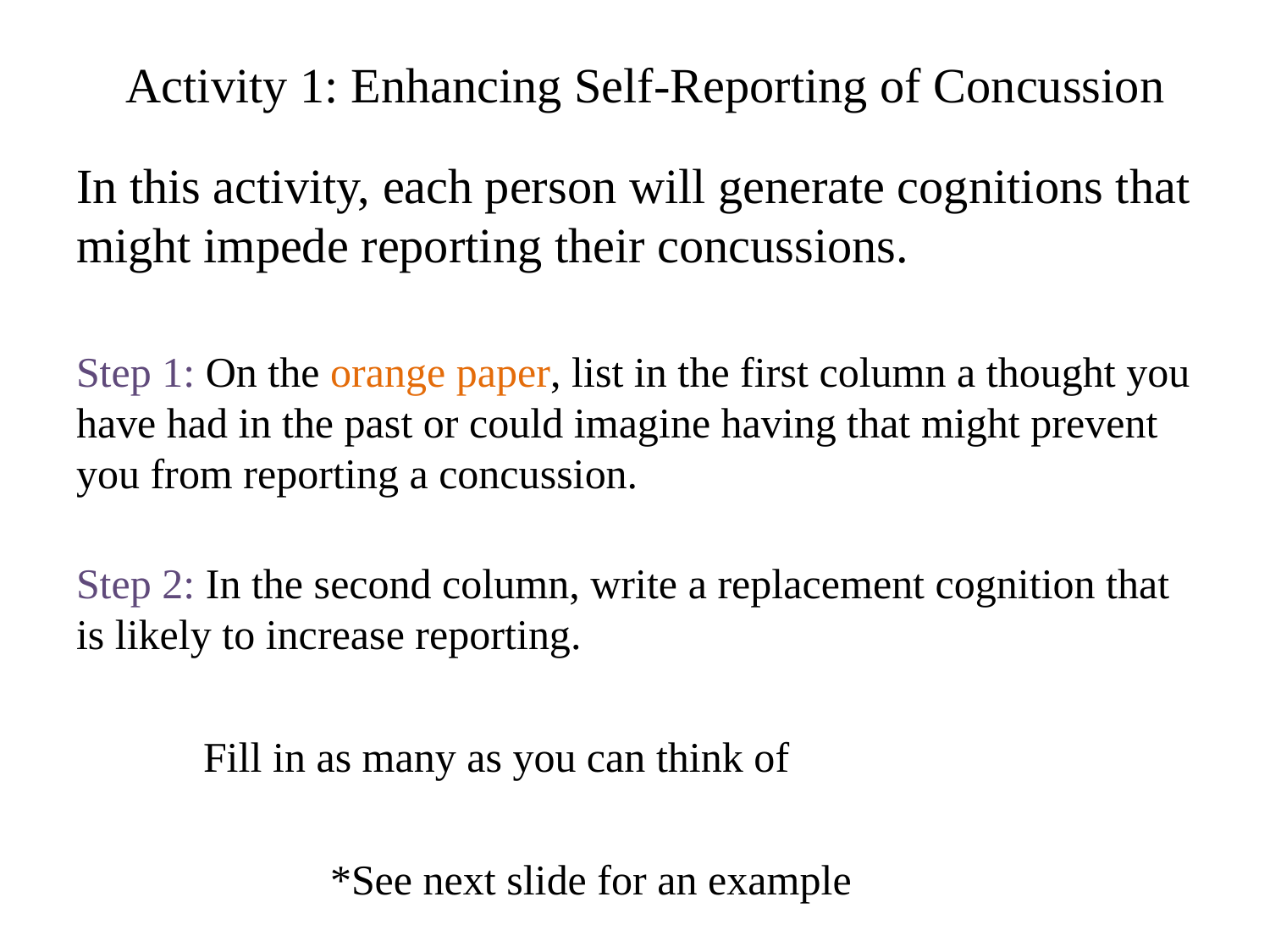

# Activity 1: Enhancing Self-Reporting of Concussion
In this activity, each person will generate cognitions that might impede reporting their concussions.

Step 1: On the orange paper, list in the first column a thought you have had in the past or could imagine having that might prevent you from reporting a concussion.

Step 2: In the second column, write a replacement cognition that is likely to increase reporting.

	Fill in as many as you can think of

		*See next slide for an example